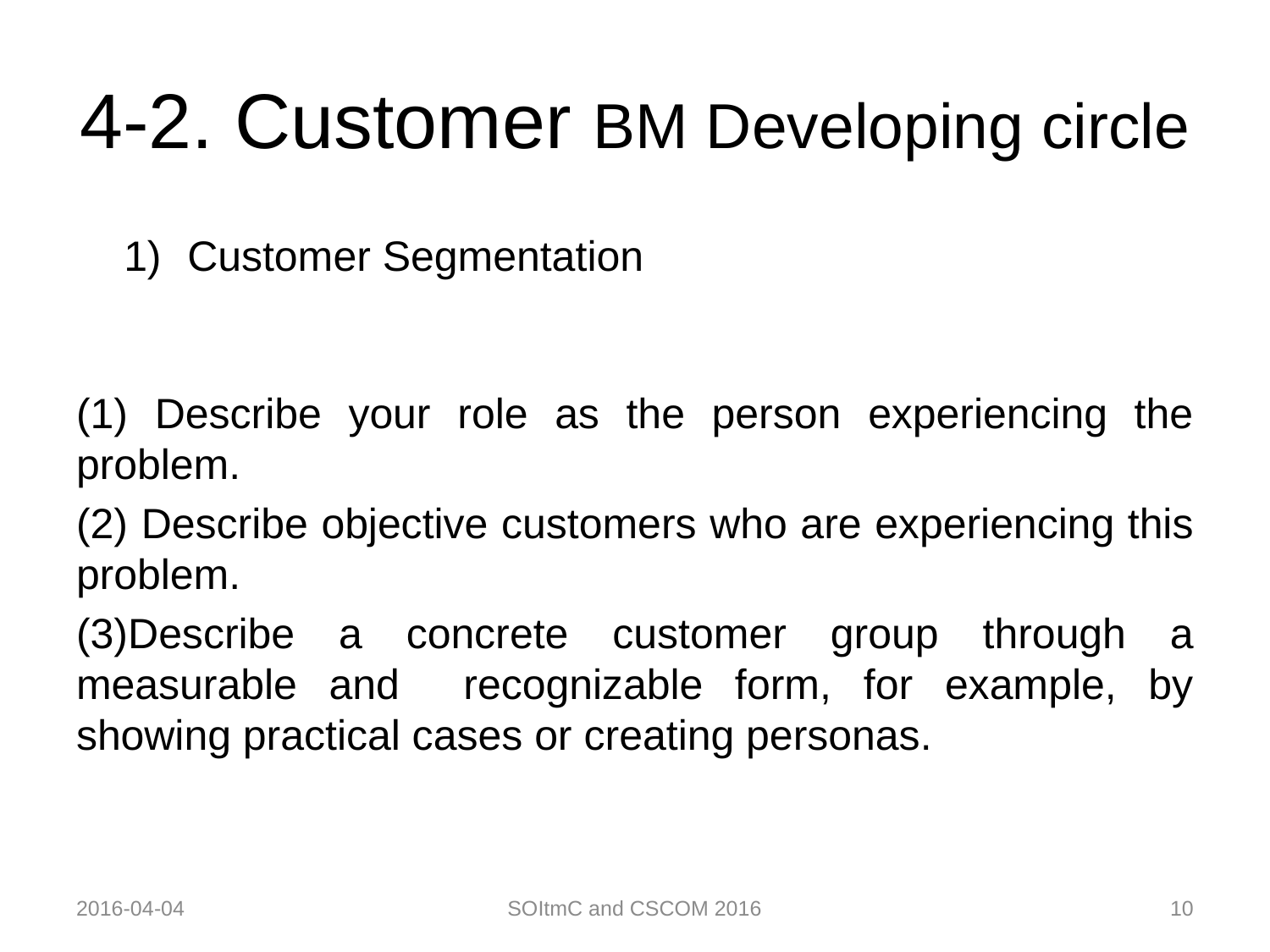

# 4-2. Customer BM Developing circle
Customer Segmentation

(1) Describe your role as the person experiencing the problem.
(2) Describe objective customers who are experiencing this problem.
(3)Describe a concrete customer group through a measurable and  recognizable form, for example, by showing practical cases or creating personas.

2016-04-04
SOItmC and CSCOM 2016
10